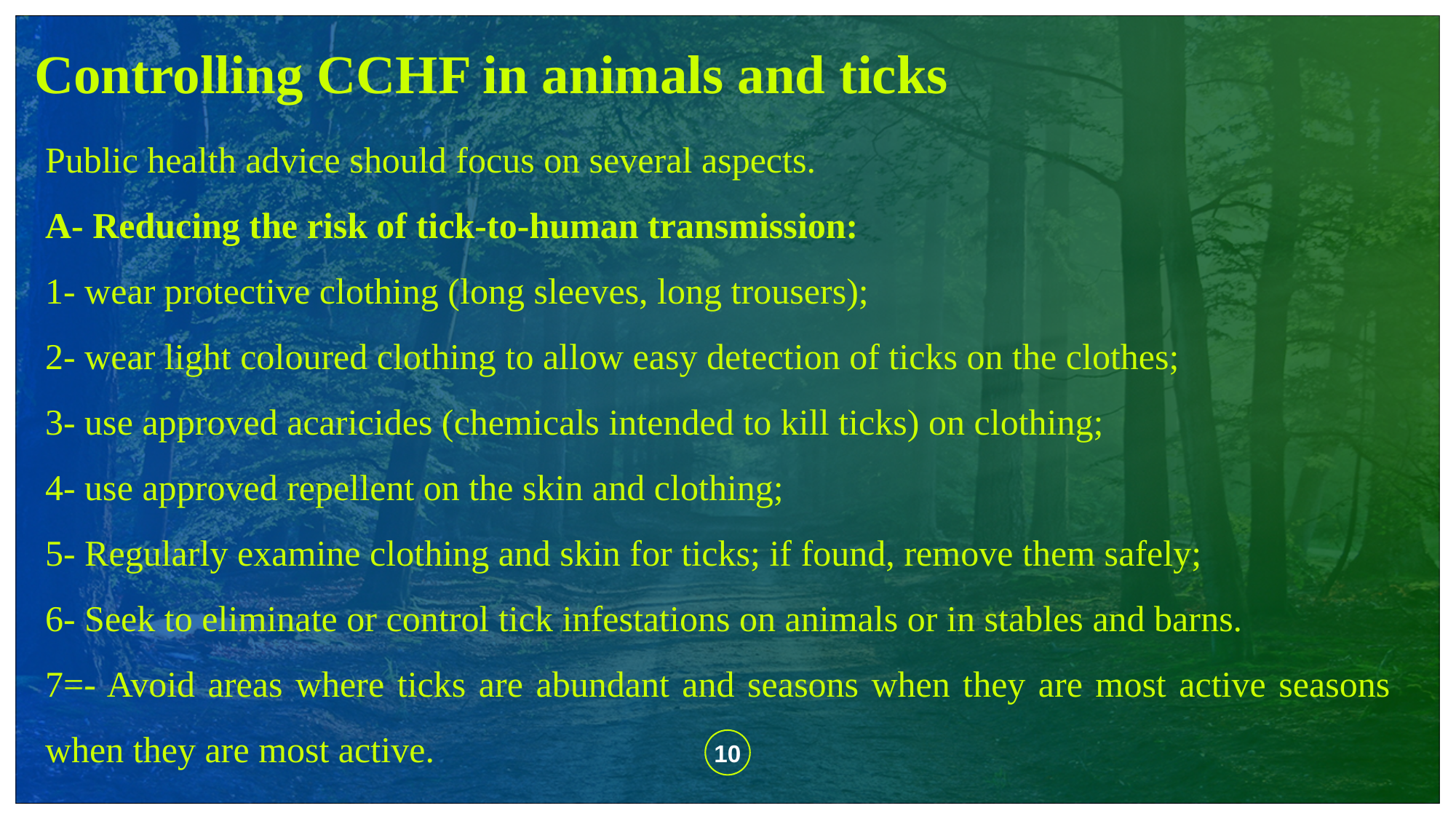

# Controlling CCHF in animals and ticks
Public health advice should focus on several aspects.
A- Reducing the risk of tick-to-human transmission:
1- wear protective clothing (long sleeves, long trousers);
2- wear light coloured clothing to allow easy detection of ticks on the clothes;
3- use approved acaricides (chemicals intended to kill ticks) on clothing;
4- use approved repellent on the skin and clothing;
5- Regularly examine clothing and skin for ticks; if found, remove them safely;
6- Seek to eliminate or control tick infestations on animals or in stables and barns.
7=- Avoid areas where ticks are abundant and seasons when they are most active seasons when they are most active.
10